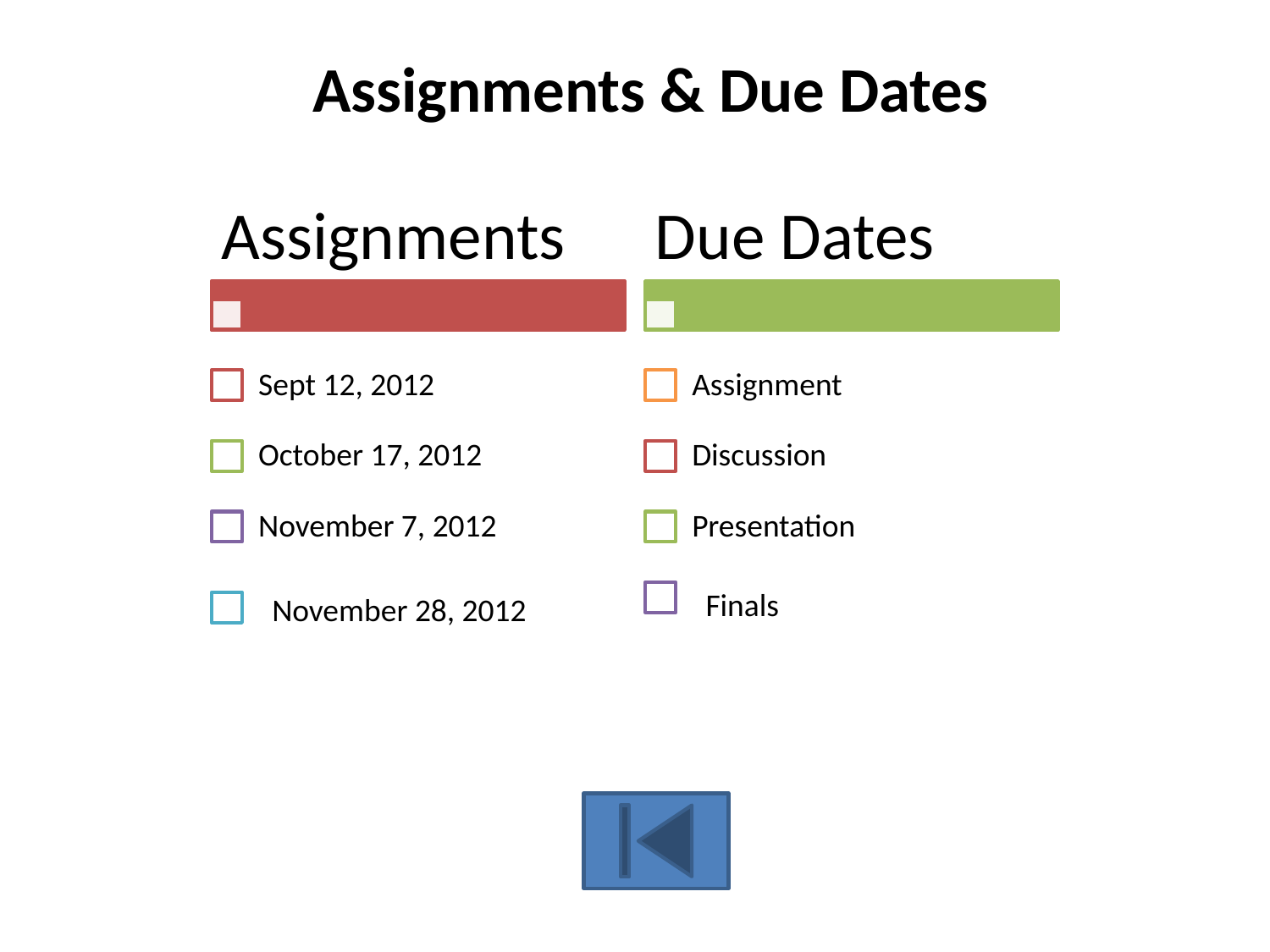

Assignments & Due Dates
Assignments
Sept 12, 2012
October 17, 2012
November 7, 2012

Due Dates
Assignment
Discussion
Presentation

Finals
November 28, 2012